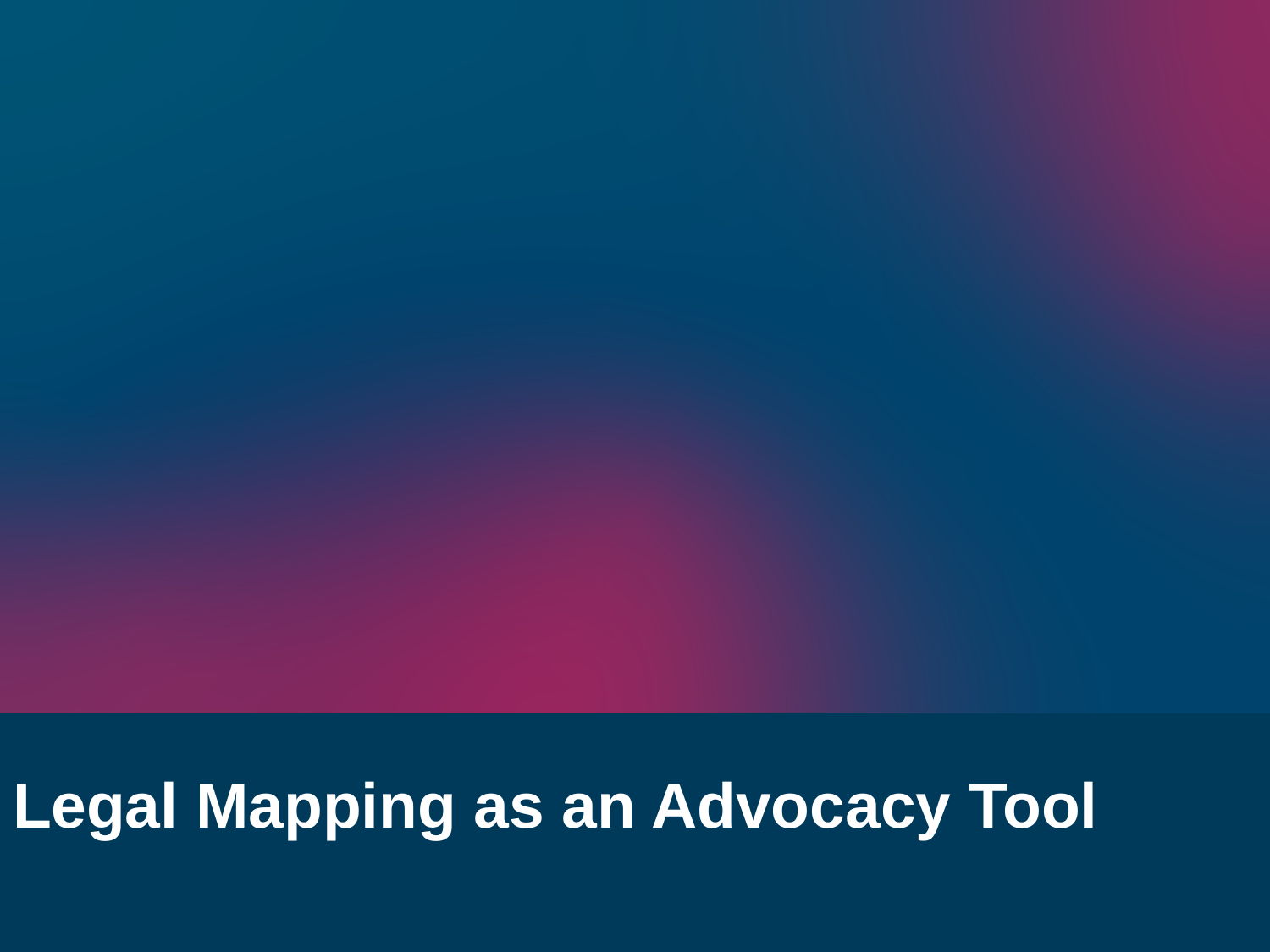

# Legal Mapping as an Advocacy Tool